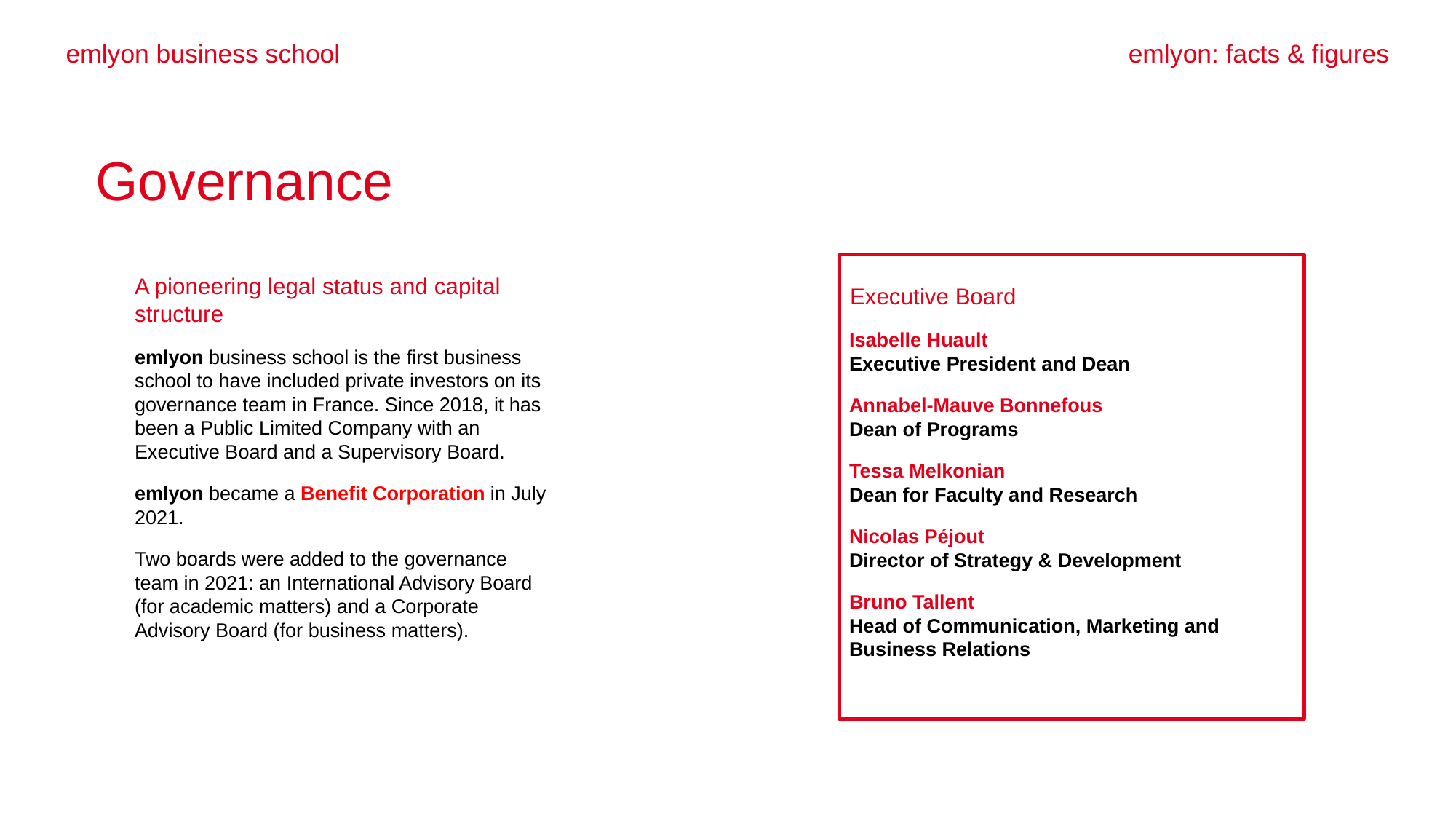

emlyon business school
emlyon: facts & figures
Governance
 Executive Board
 Isabelle Huault
 Executive President and Dean
 Annabel-Mauve Bonnefous
 Dean of Programs
 Tessa Melkonian
 Dean for Faculty and Research
 Nicolas Péjout
 Director of Strategy & Development
 Bruno Tallent
 Head of Communication, Marketing and
 Business Relations

A pioneering legal status and capital structure
emlyon business school is the first business school to have included private investors on its governance team in France. Since 2018, it has been a Public Limited Company with an Executive Board and a Supervisory Board.
emlyon became a Benefit Corporation in July 2021.
Two boards were added to the governance team in 2021: an International Advisory Board (for academic matters) and a Corporate Advisory Board (for business matters).